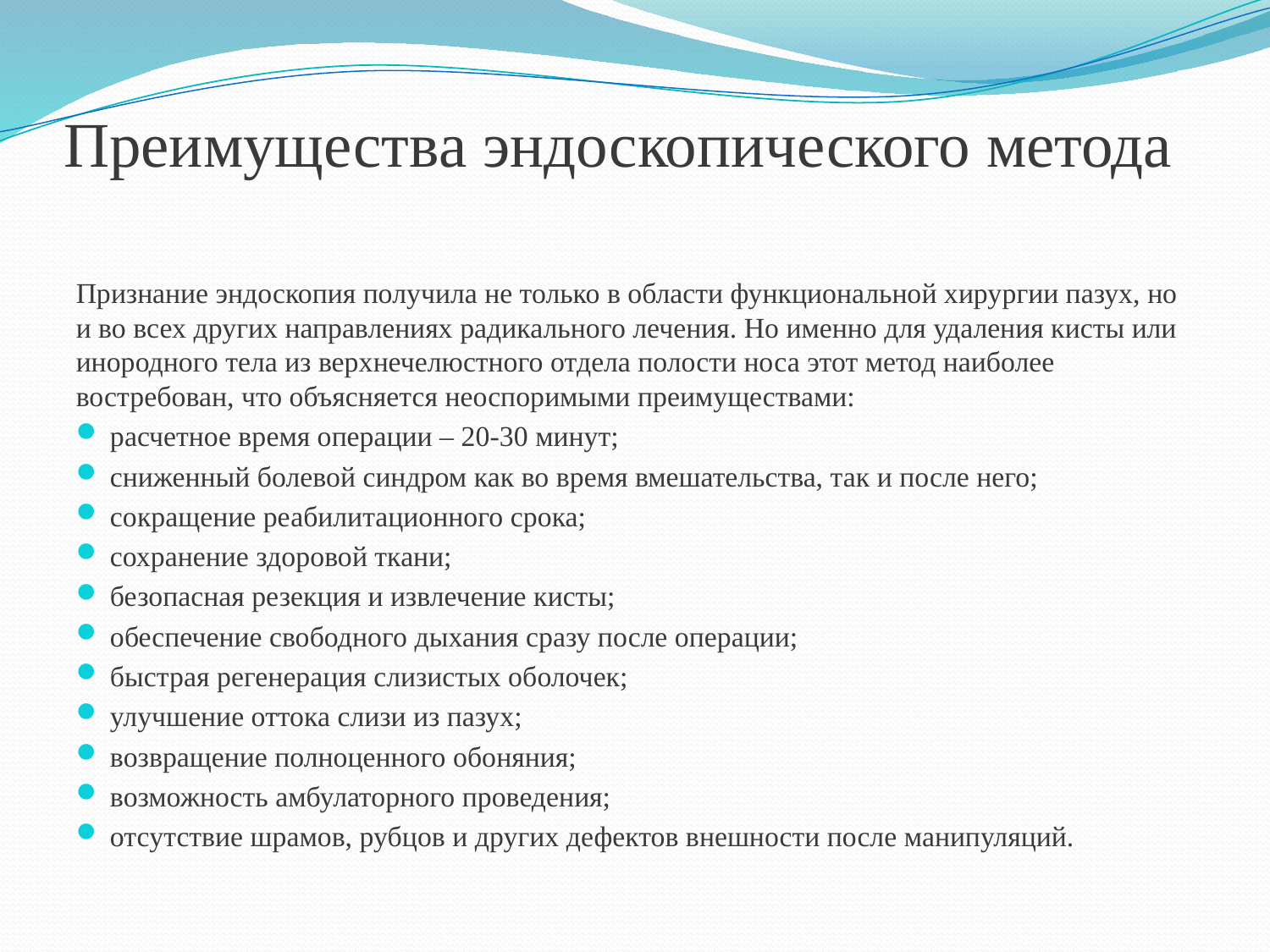

# Преимущества эндоскопического метода
Признание эндоскопия получила не только в области функциональной хирургии пазух, но и во всех других направлениях радикального лечения. Но именно для удаления кисты или инородного тела из верхнечелюстного отдела полости носа этот метод наиболее востребован, что объясняется неоспоримыми преимуществами:
расчетное время операции – 20-30 минут;
сниженный болевой синдром как во время вмешательства, так и после него;
сокращение реабилитационного срока;
сохранение здоровой ткани;
безопасная резекция и извлечение кисты;
обеспечение свободного дыхания сразу после операции;
быстрая регенерация слизистых оболочек;
улучшение оттока слизи из пазух;
возвращение полноценного обоняния;
возможность амбулаторного проведения;
отсутствие шрамов, рубцов и других дефектов внешности после манипуляций.